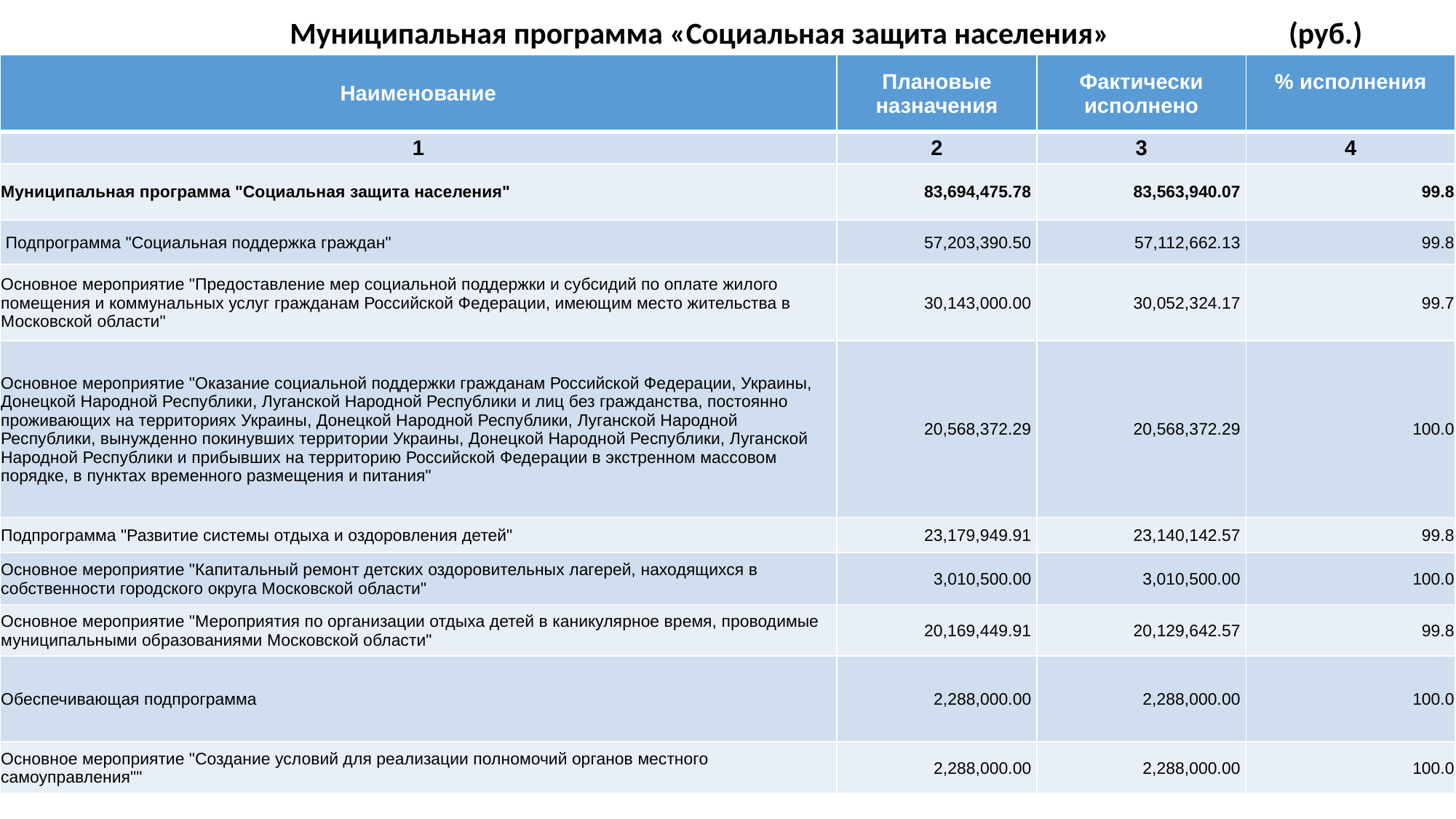

| Муниципальная программа «Социальная защита населения» (руб.) |
| --- |
| Наименование | Плановые назначения | Фактически исполнено | % исполнения |
| --- | --- | --- | --- |
| 1 | 2 | 3 | 4 |
| Муниципальная программа "Социальная защита населения" | 83,694,475.78 | 83,563,940.07 | 99.8 |
| Подпрограмма "Социальная поддержка граждан" | 57,203,390.50 | 57,112,662.13 | 99.8 |
| Основное мероприятие "Предоставление мер социальной поддержки и субсидий по оплате жилого помещения и коммунальных услуг гражданам Российской Федерации, имеющим место жительства в Московской области" | 30,143,000.00 | 30,052,324.17 | 99.7 |
| Основное мероприятие "Оказание социальной поддержки гражданам Российской Федерации, Украины, Донецкой Народной Республики, Луганской Народной Республики и лиц без гражданства, постоянно проживающих на территориях Украины, Донецкой Народной Республики, Луганской Народной Республики, вынужденно покинувших территории Украины, Донецкой Народной Республики, Луганской Народной Республики и прибывших на территорию Российской Федерации в экстренном массовом порядке, в пунктах временного размещения и питания" | 20,568,372.29 | 20,568,372.29 | 100.0 |
| Подпрограмма "Развитие системы отдыха и оздоровления детей" | 23,179,949.91 | 23,140,142.57 | 99.8 |
| Основное мероприятие "Капитальный ремонт детских оздоровительных лагерей, находящихся в собственности городского округа Московской области" | 3,010,500.00 | 3,010,500.00 | 100.0 |
| Основное мероприятие "Мероприятия по организации отдыха детей в каникулярное время, проводимые муниципальными образованиями Московской области" | 20,169,449.91 | 20,129,642.57 | 99.8 |
| Обеспечивающая подпрограмма | 2,288,000.00 | 2,288,000.00 | 100.0 |
| Основное мероприятие "Создание условий для реализации полномочий органов местного самоуправления"" | 2,288,000.00 | 2,288,000.00 | 100.0 |